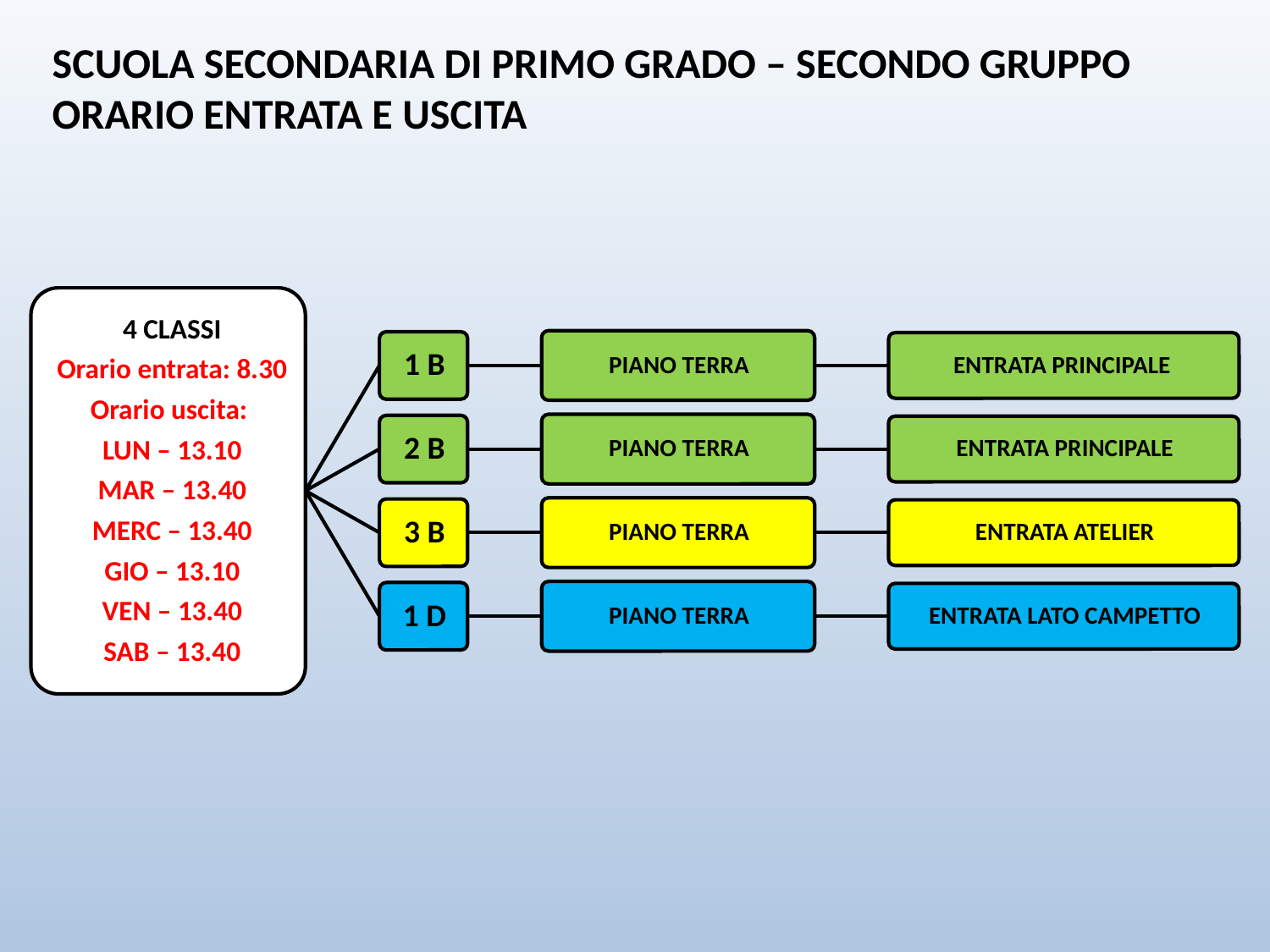

SCUOLA SECONDARIA DI PRIMO GRADO – SECONDO GRUPPO ORARIO ENTRATA E USCITA
4 CLASSI
Orario entrata: 8.30
Orario uscita:
LUN – 13.10
MAR – 13.40
MERC – 13.40
GIO – 13.10
VEN – 13.40
SAB – 13.40

1 B

PIANO TERRA

ENTRATA PRINCIPALE

2 B

PIANO TERRA

ENTRATA PRINCIPALE

3 B

PIANO TERRA

ENTRATA ATELIER

1 D

PIANO TERRA

ENTRATA LATO CAMPETTO